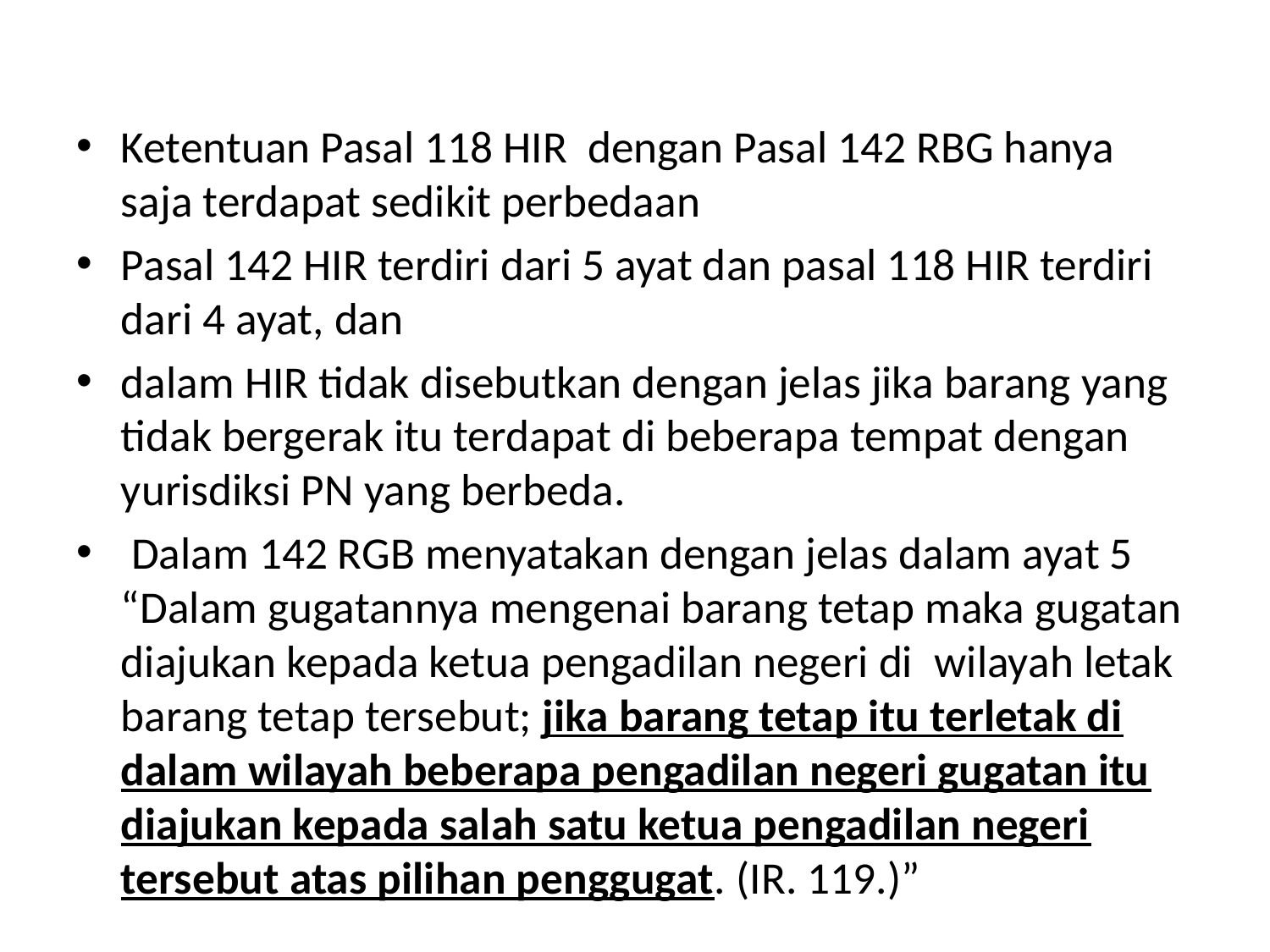

Ketentuan Pasal 118 HIR  dengan Pasal 142 RBG hanya saja terdapat sedikit perbedaan
Pasal 142 HIR terdiri dari 5 ayat dan pasal 118 HIR terdiri dari 4 ayat, dan
dalam HIR tidak disebutkan dengan jelas jika barang yang tidak bergerak itu terdapat di beberapa tempat dengan yurisdiksi PN yang berbeda.
 Dalam 142 RGB menyatakan dengan jelas dalam ayat 5 “Dalam gugatannya mengenai barang tetap maka gugatan diajukan kepada ketua pengadilan negeri di  wilayah letak barang tetap tersebut; jika barang tetap itu terletak di dalam wilayah beberapa pengadilan negeri gugatan itu diajukan kepada salah satu ketua pengadilan negeri tersebut atas pilihan penggugat. (IR. 119.)”